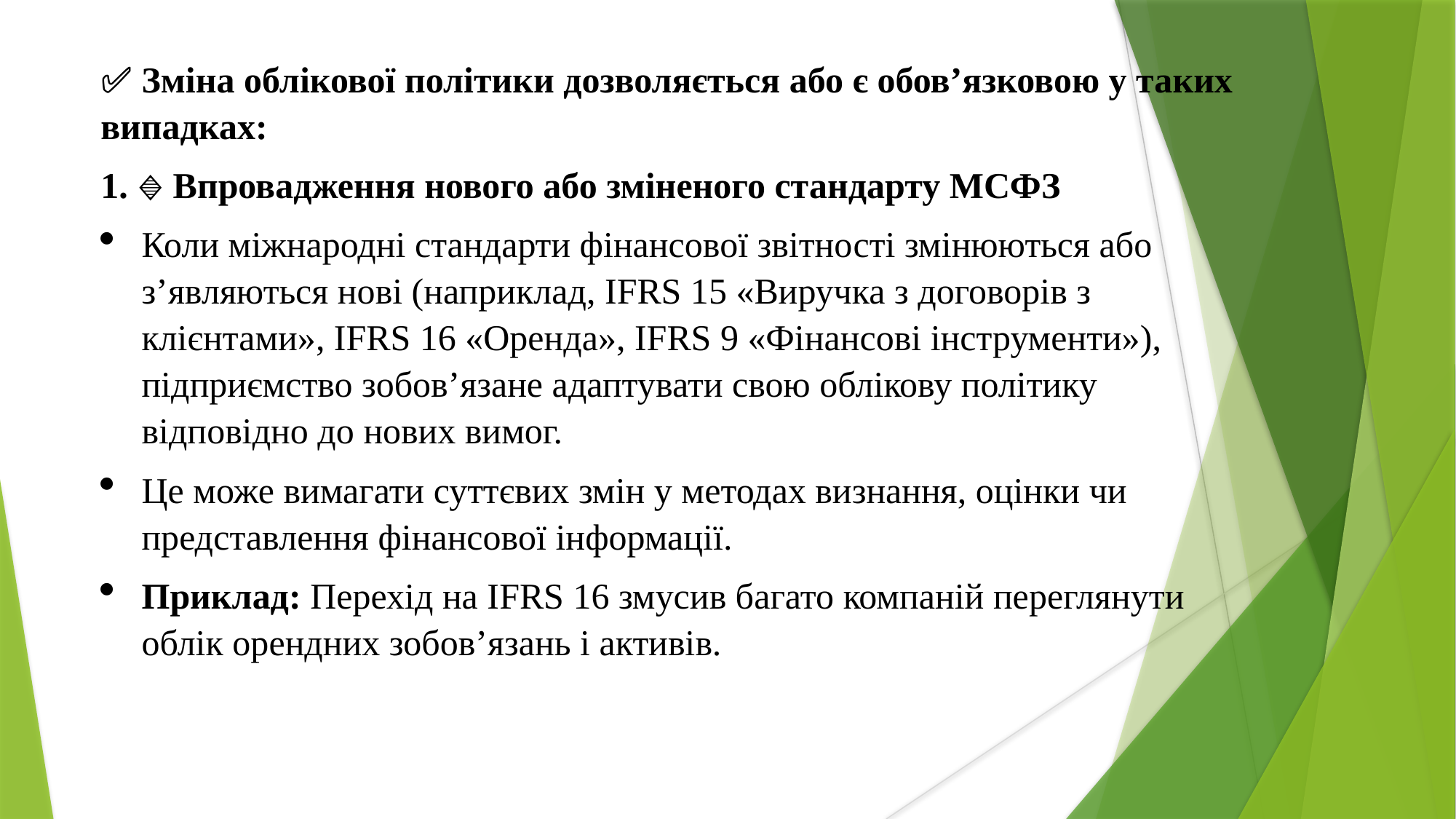

✅ Зміна облікової політики дозволяється або є обов’язковою у таких випадках:
1. 🔹 Впровадження нового або зміненого стандарту МСФЗ
Коли міжнародні стандарти фінансової звітності змінюються або з’являються нові (наприклад, IFRS 15 «Виручка з договорів з клієнтами», IFRS 16 «Оренда», IFRS 9 «Фінансові інструменти»), підприємство зобов’язане адаптувати свою облікову політику відповідно до нових вимог.
Це може вимагати суттєвих змін у методах визнання, оцінки чи представлення фінансової інформації.
Приклад: Перехід на IFRS 16 змусив багато компаній переглянути облік орендних зобов’язань і активів.